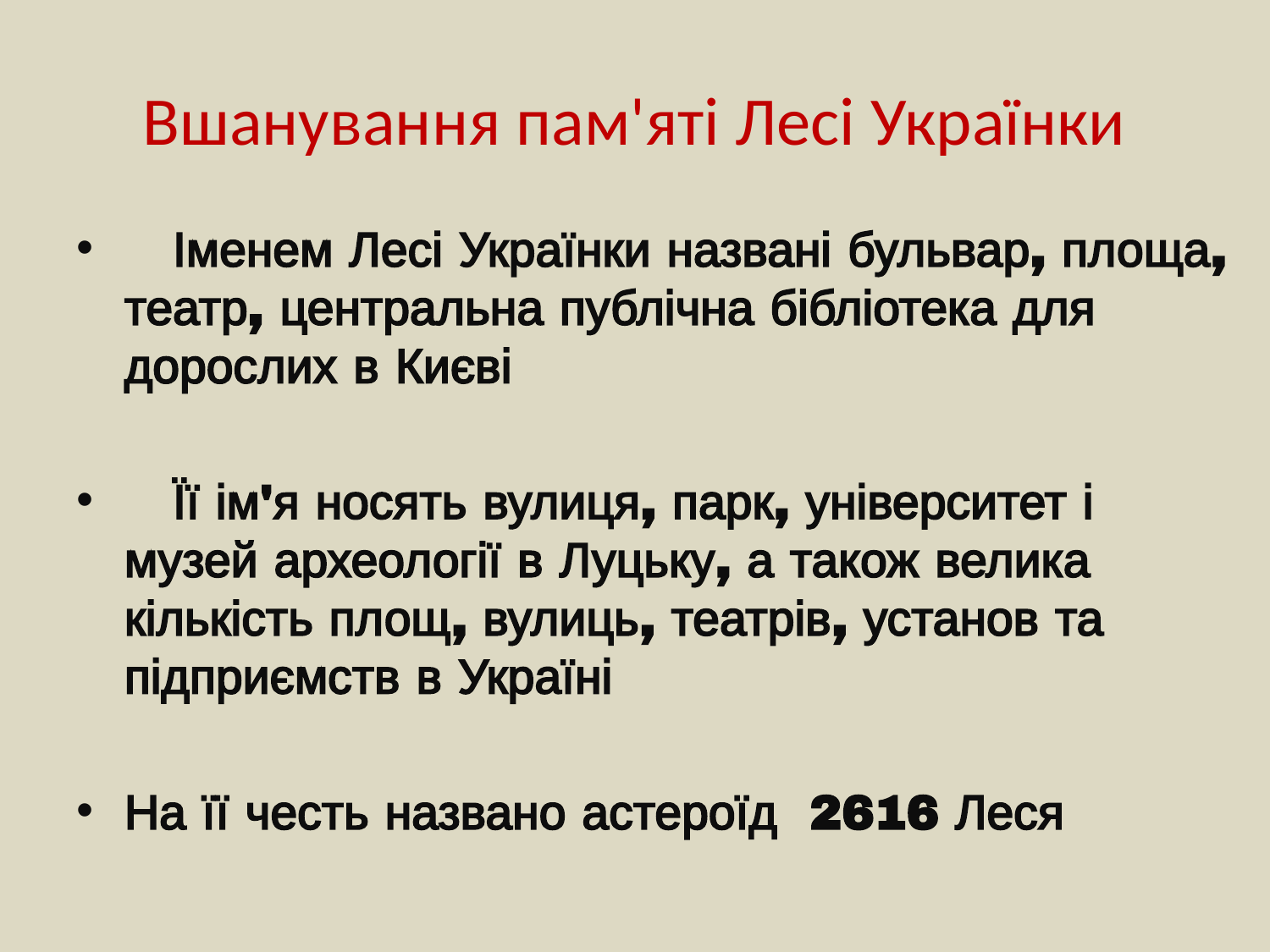

# Вшанування пам'яті Лесі Українки
   Іменем Лесі Українки названі бульвар, площа, театр, центральна публічна бібліотека для дорослих в Києві

   Її ім'я носять вулиця, парк, університет і музей археології в Луцьку, а також велика кількість площ, вулиць, театрів, установ та підприємств в Україні

На її честь названо астероїд  2616 Леся